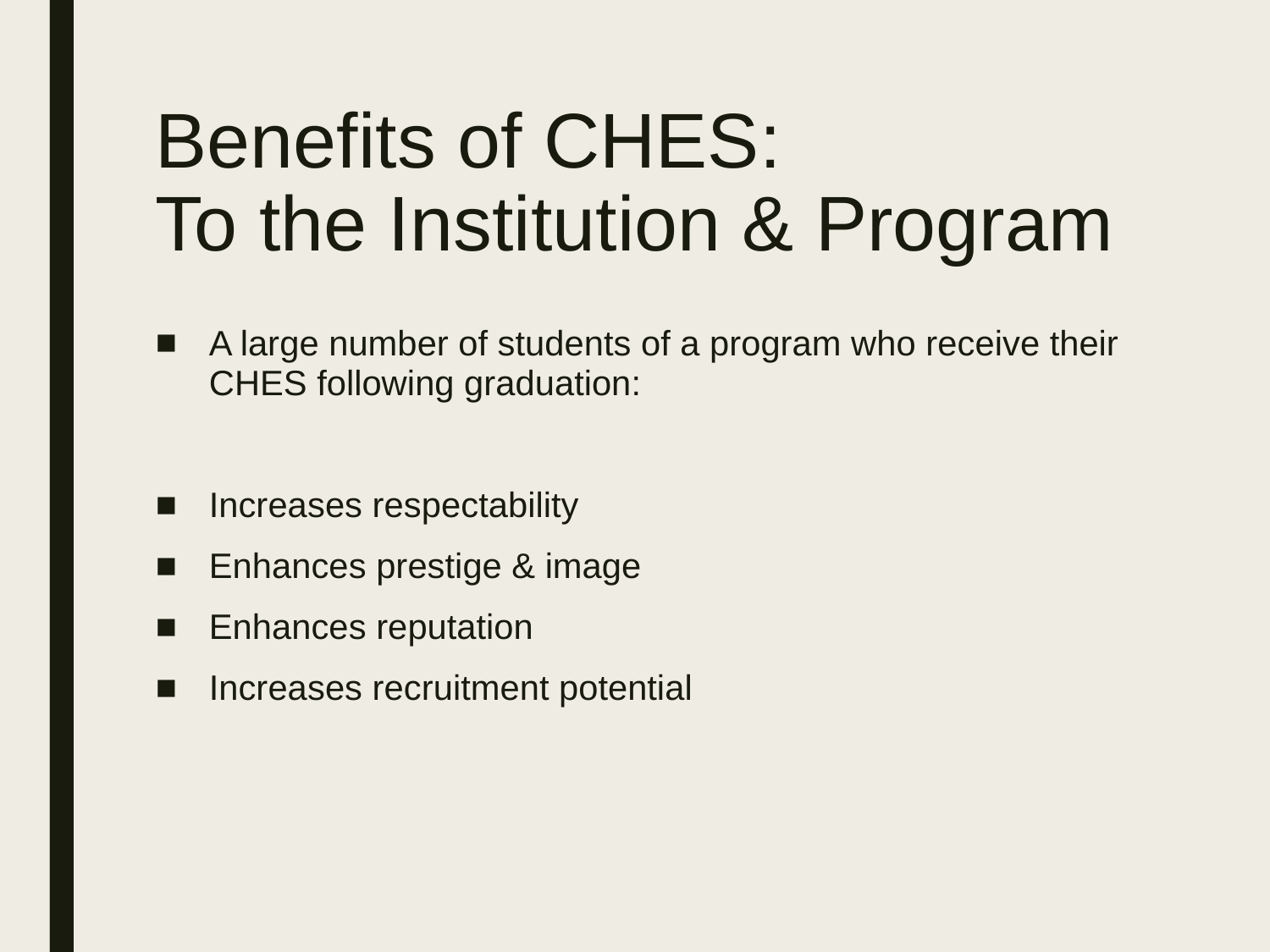

# Benefits of CHES: To the Institution & Program
A large number of students of a program who receive their CHES following graduation:

Increases respectability
Enhances prestige & image
Enhances reputation
Increases recruitment potential